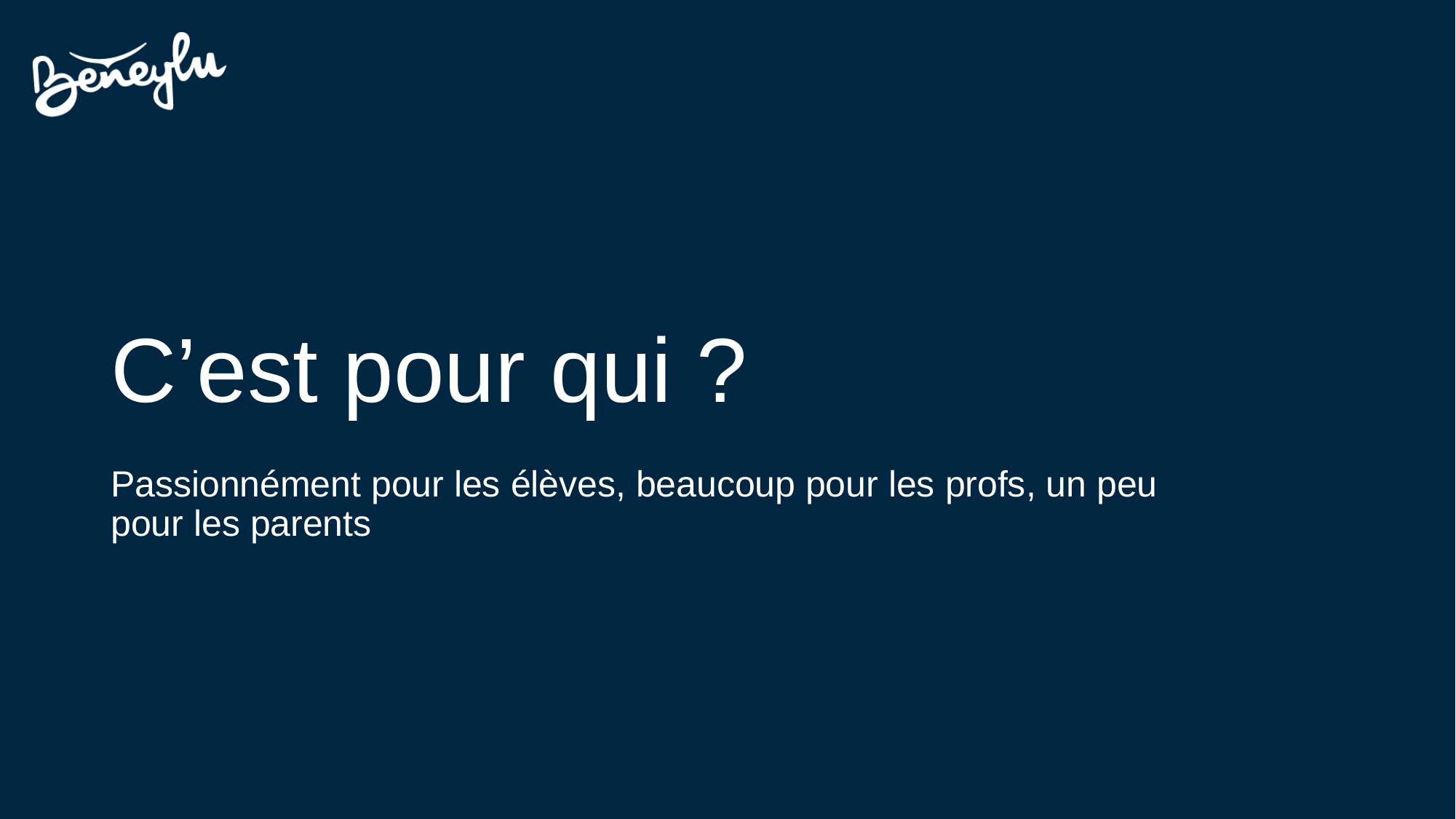

# C’est pour qui ?
Passionnément pour les élèves, beaucoup pour les profs, un peu pour les parents